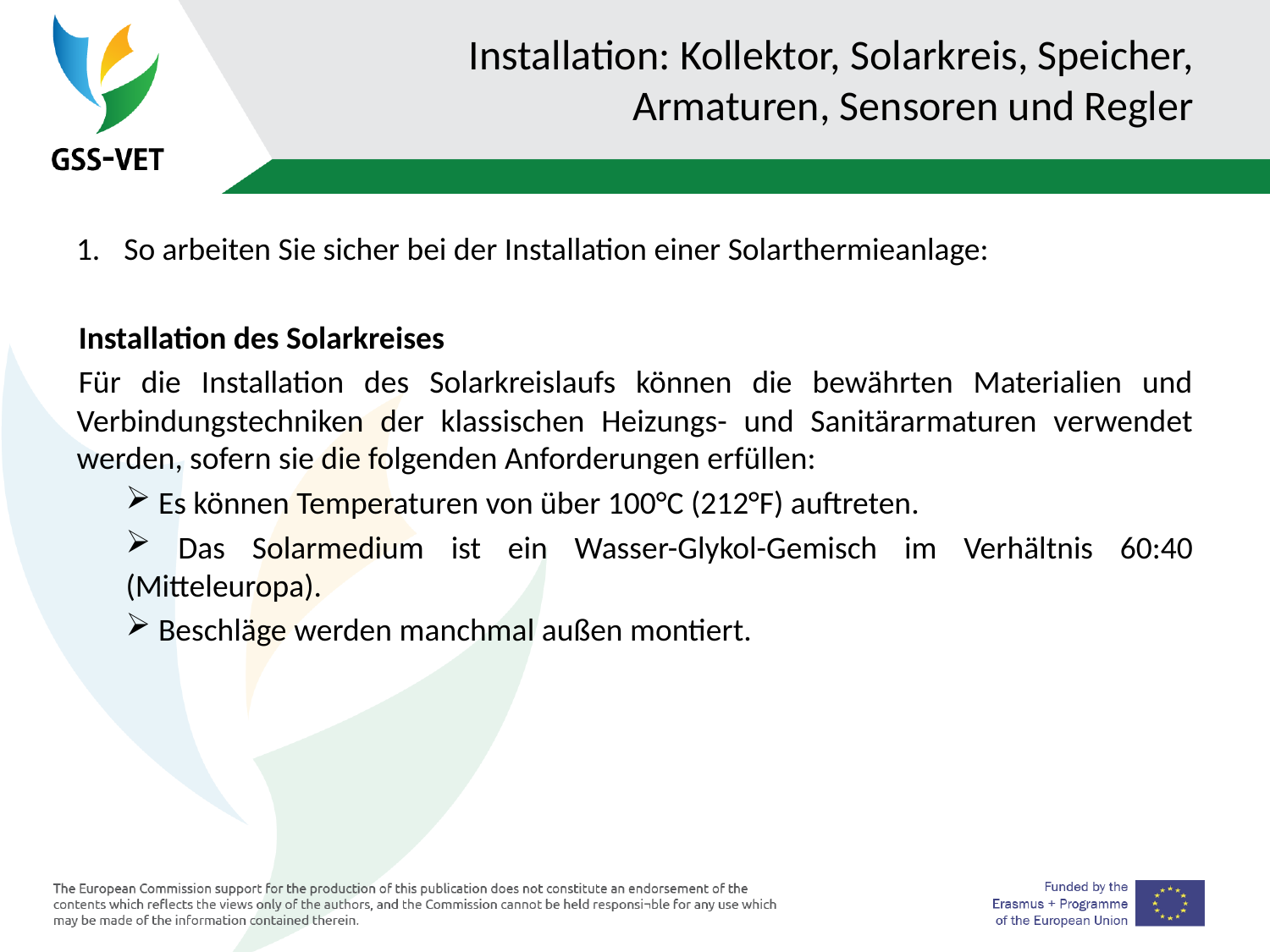

# Installation: Kollektor, Solarkreis, Speicher, Armaturen, Sensoren und Regler
So arbeiten Sie sicher bei der Installation einer Solarthermieanlage:

Installation des Solarkreises
Für die Installation des Solarkreislaufs können die bewährten Materialien und Verbindungstechniken der klassischen Heizungs- und Sanitärarmaturen verwendet werden, sofern sie die folgenden Anforderungen erfüllen:
 Es können Temperaturen von über 100°C (212°F) auftreten.
 Das Solarmedium ist ein Wasser-Glykol-Gemisch im Verhältnis 60:40 (Mitteleuropa).
 Beschläge werden manchmal außen montiert.